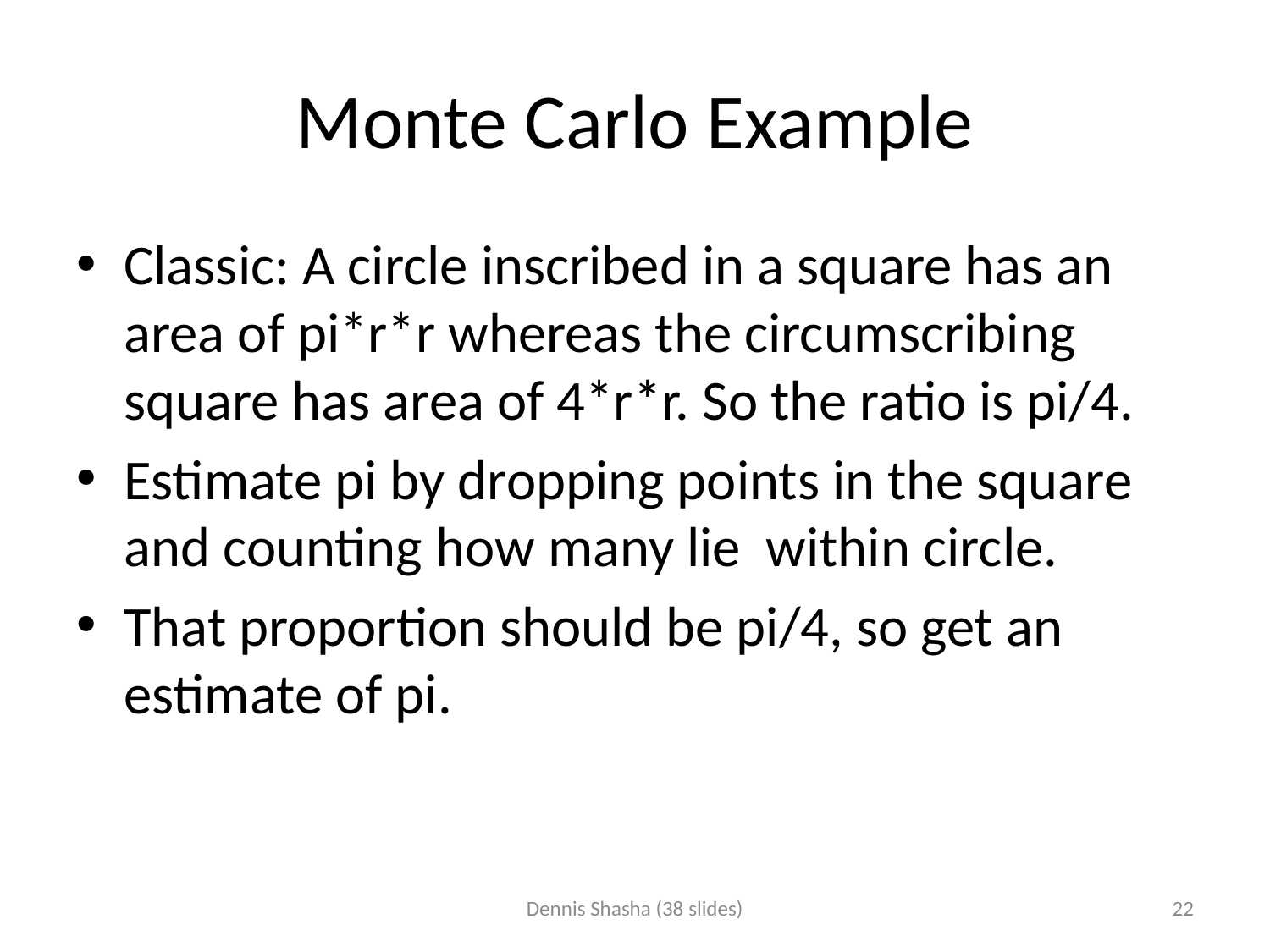

# Monte Carlo Example
Classic: A circle inscribed in a square has an area of pi*r*r whereas the circumscribing square has area of 4*r*r. So the ratio is pi/4.
Estimate pi by dropping points in the square and counting how many lie  within circle.
That proportion should be pi/4, so get an estimate of pi.
Dennis Shasha (38 slides)
22